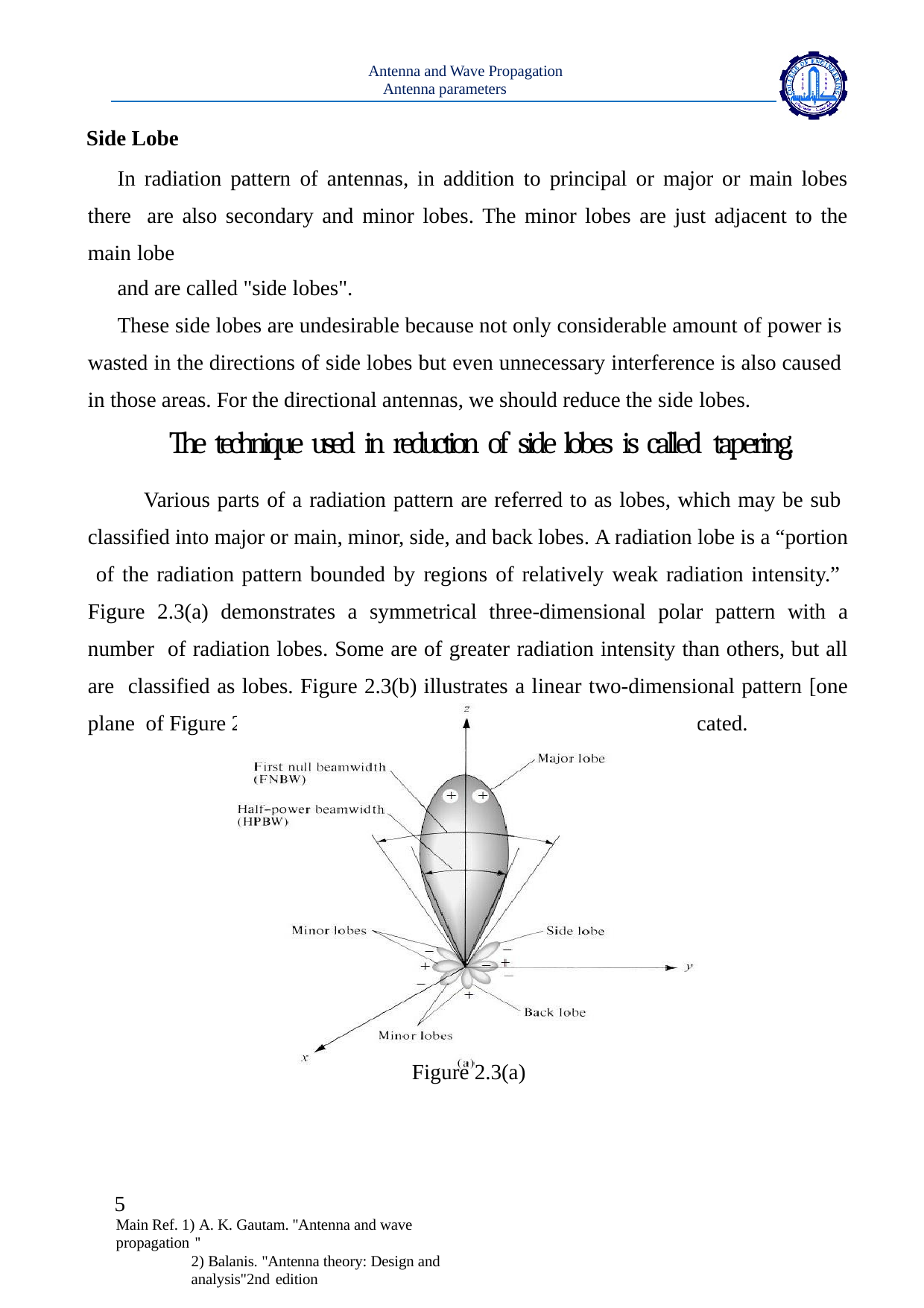

Antenna and Wave Propagation  Antenna parameters

Side Lobe
In radiation pattern of antennas, in addition to principal or major or main lobes there  are also secondary and minor lobes. The minor lobes are just adjacent to the main lobe
and are called "side lobes".
These side lobes are undesirable because not only considerable amount of power is  wasted in the directions of side lobes but even unnecessary interference is also caused  in those areas. For the directional antennas, we should reduce the side lobes.
The       technique    used       in   reduction    of   side   lobes    is  called  tapering.
Various parts of a radiation pattern are referred to as lobes, which may be sub  classified into major or main, minor, side, and back lobes. A radiation lobe is a “portion  of the radiation pattern bounded by regions of relatively weak radiation intensity.”  Figure 2.3(a) demonstrates a symmetrical three-dimensional polar pattern with a number  of radiation lobes. Some are of greater radiation intensity than others, but all are  classified as lobes. Figure 2.3(b) illustrates a linear two-dimensional pattern [one plane  of Figure 2.3(a)] where the same pattern characteristics are indicated.

Figure 2.3(a)
5
Main Ref. 1) A. K. Gautam. ''Antenna and wave propagation ''
2) Balanis. "Antenna theory: Design and analysis"2nd edition